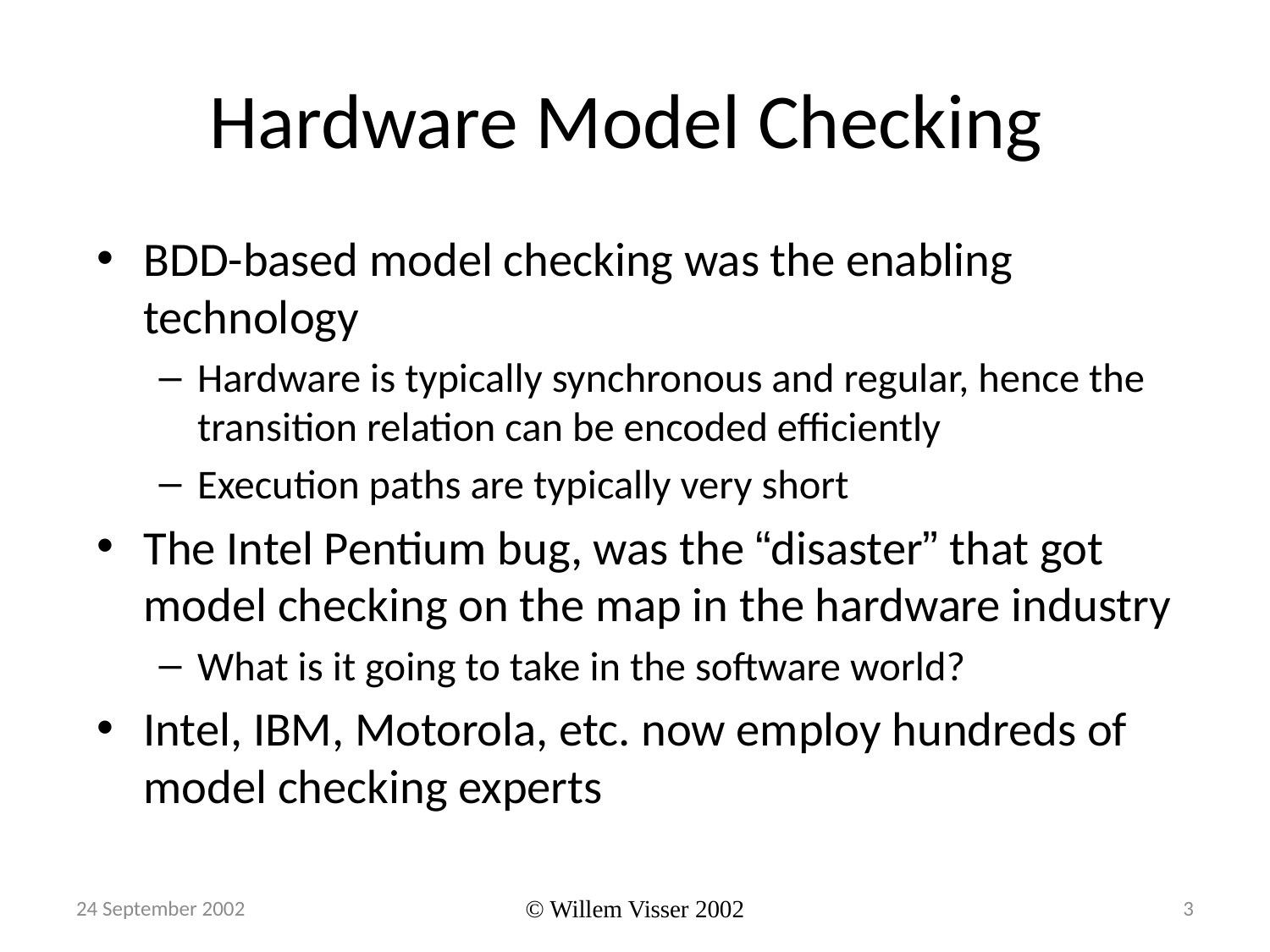

# Hardware Model Checking
BDD-based model checking was the enabling technology
Hardware is typically synchronous and regular, hence the transition relation can be encoded efficiently
Execution paths are typically very short
The Intel Pentium bug, was the “disaster” that got model checking on the map in the hardware industry
What is it going to take in the software world?
Intel, IBM, Motorola, etc. now employ hundreds of model checking experts
24 September 2002
© Willem Visser 2002
3